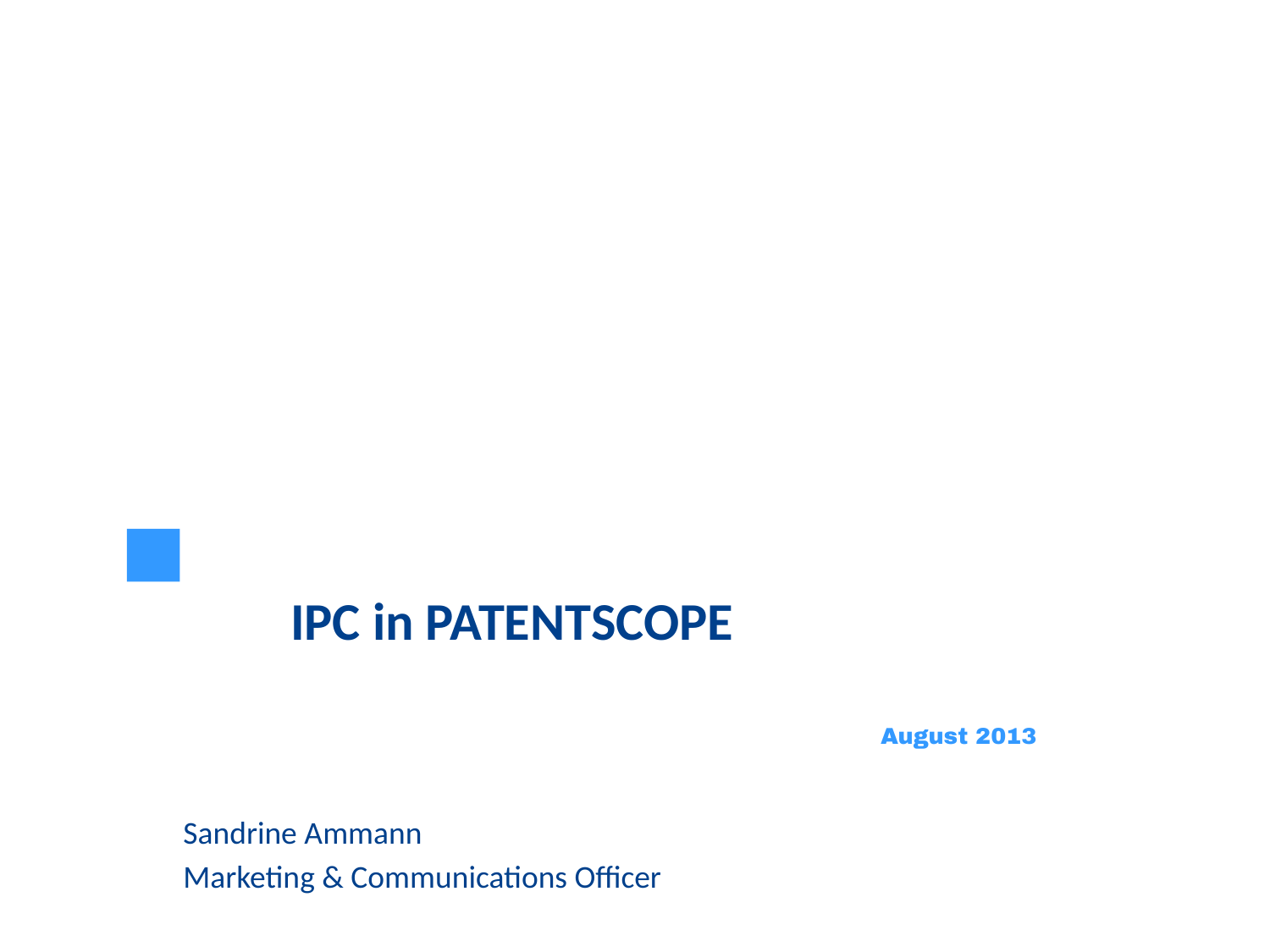

IPC in PATENTSCOPE
August 2013

Sandrine Ammann
Marketing & Communications Officer